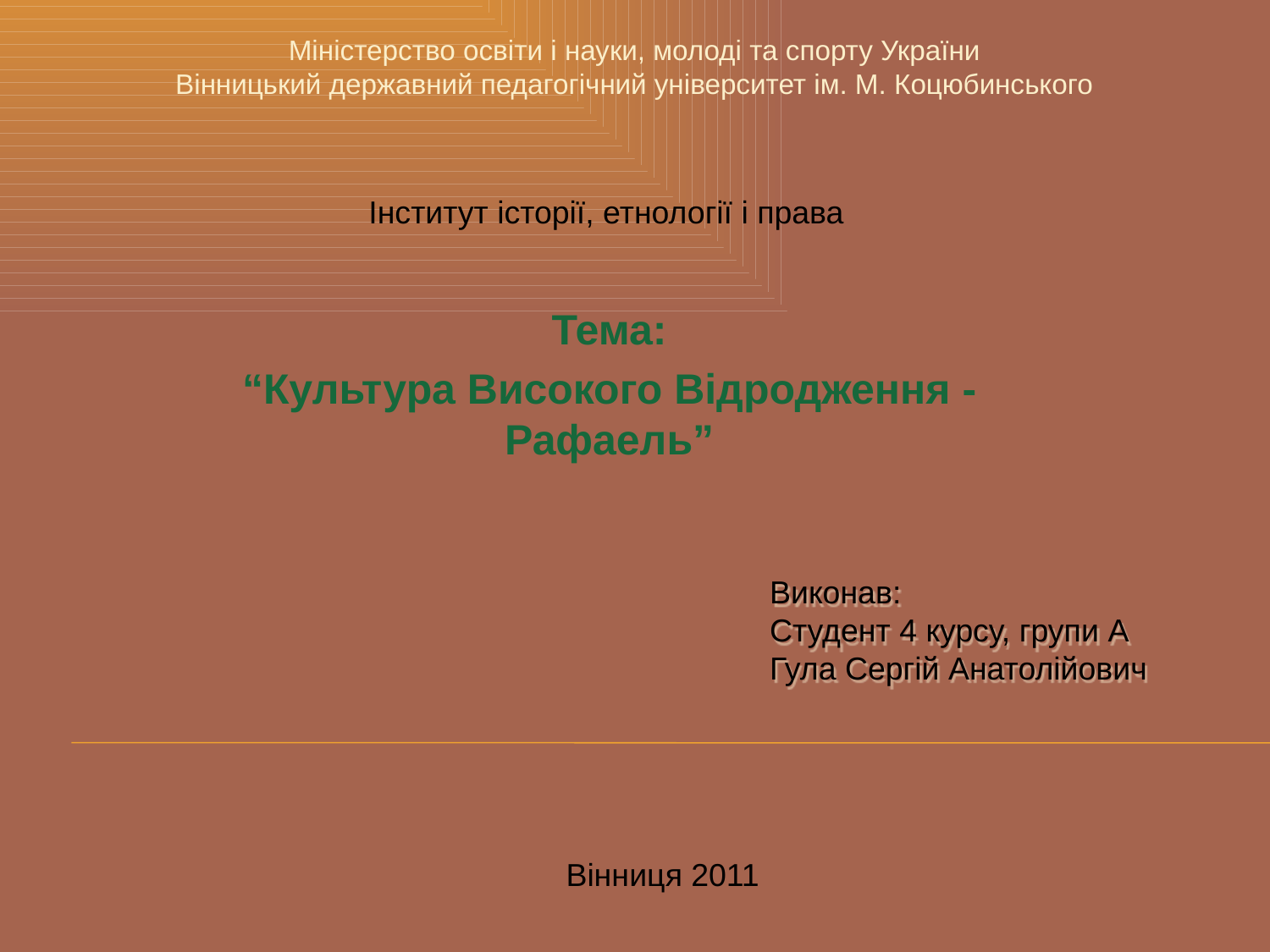

Міністерство освіти і науки, молоді та спорту України
Вінницький державний педагогічний університет ім. М. Коцюбинського
Інститут історії, етнології і права
Тема:
“Культура Високого Відродження - Рафаель”
Виконав:
Студент 4 курсу, групи А
Гула Сергій Анатолійович
Вінниця 2011